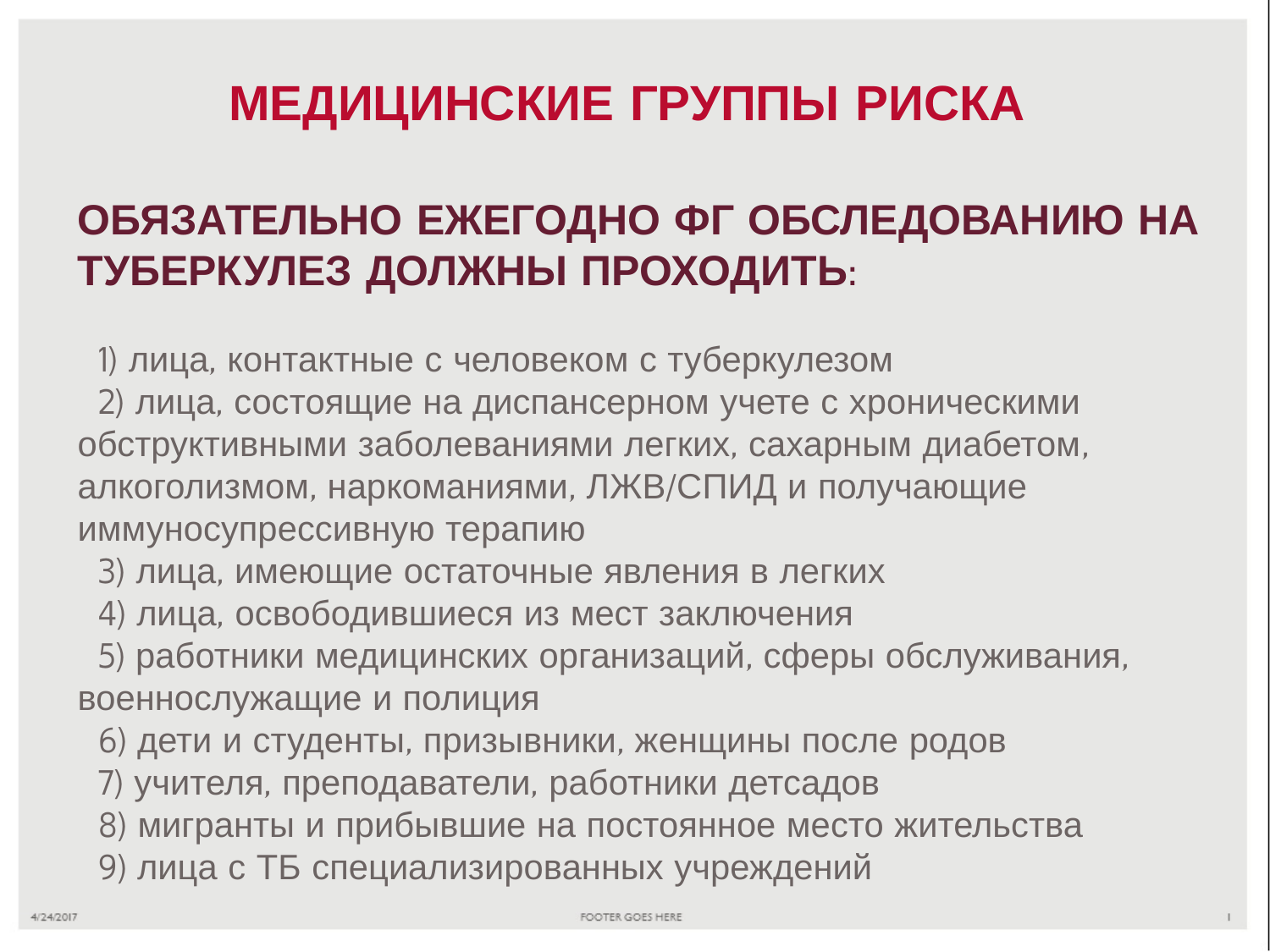

# МЕДИЦИНСКИЕ ГРУППЫ РИСКА
ОБЯЗАТЕЛЬНО ЕЖЕГОДНО ФГ ОБСЛЕДОВАНИЮ НА ТУБЕРКУЛЕЗ ДОЛЖНЫ ПРОХОДИТЬ:

  1) лица, контактные с человеком с туберкулезом
  2) лица, состоящие на диспансерном учете с хроническими обструктивными заболеваниями легких, сахарным диабетом, алкоголизмом, наркоманиями, ЛЖВ/СПИД и получающие иммуносупрессивную терапию
  3) лица, имеющие остаточные явления в легких
  4) лица, освободившиеся из мест заключения
  5) работники медицинских организаций, сферы обслуживания, военнослужащие и полиция
  6) дети и студенты, призывники, женщины после родов
  7) учителя, преподаватели, работники детсадов
  8) мигранты и прибывшие на постоянное место жительства
  9) лица с ТБ специализированных учреждений